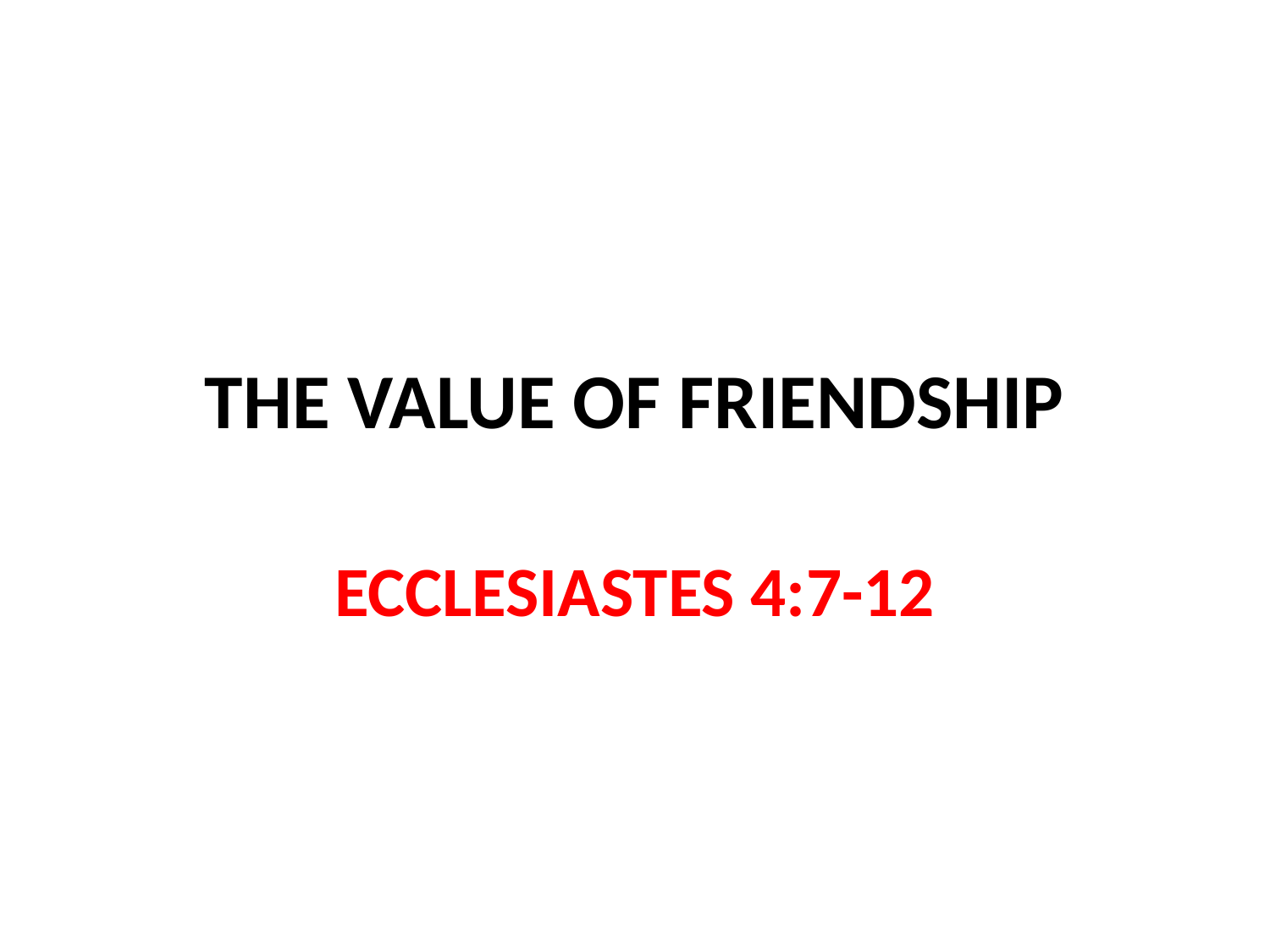

# THE VALUE OF FRIENDSHIP
ECCLESIASTES 4:7-12